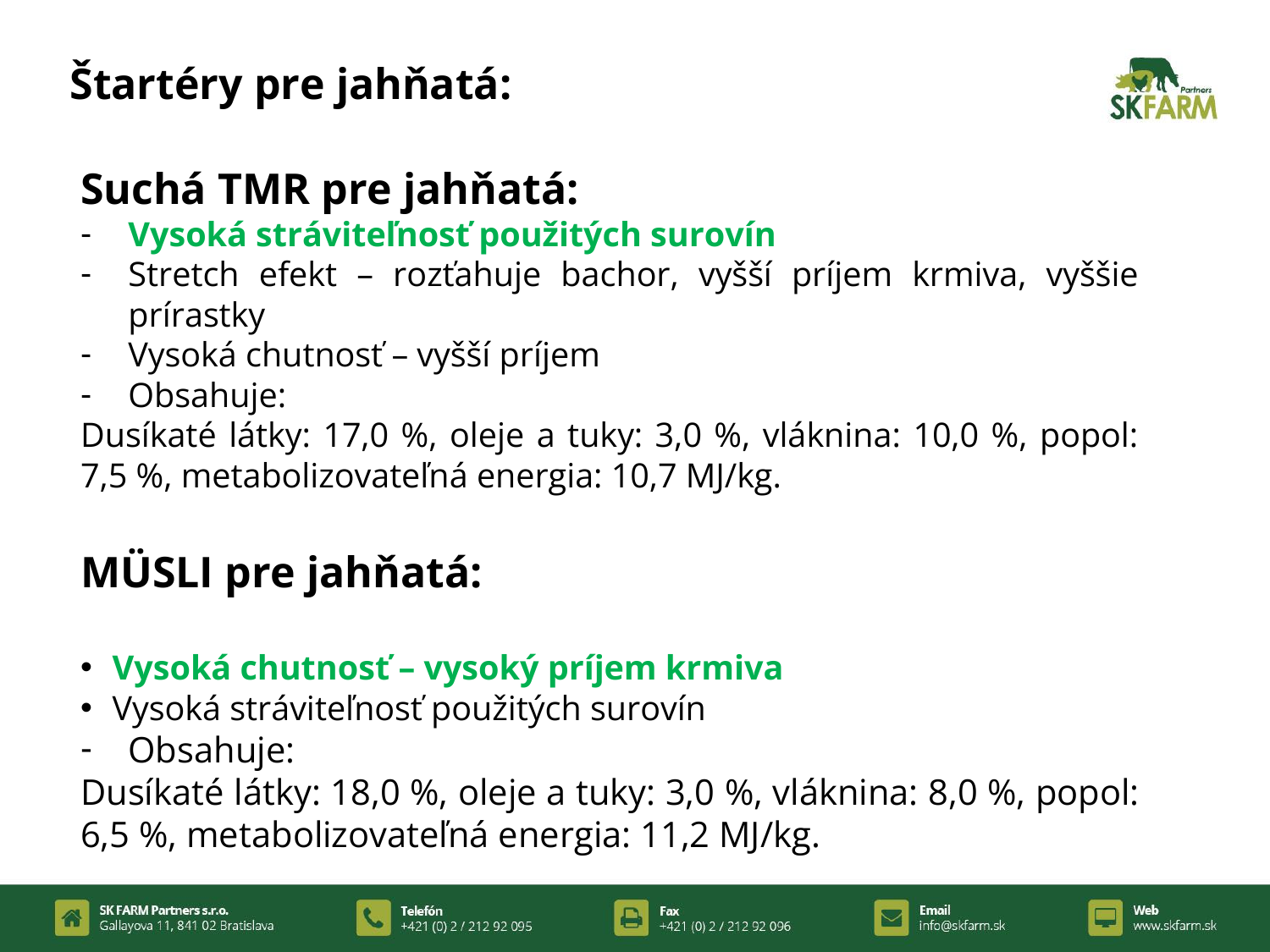

Štartéry pre jahňatá:

Suchá TMR pre jahňatá:
Vysoká stráviteľnosť použitých surovín
Stretch efekt – rozťahuje bachor, vyšší príjem krmiva, vyššie prírastky
Vysoká chutnosť – vyšší príjem
Obsahuje:
Dusíkaté látky: 17,0 %, oleje a tuky: 3,0 %, vláknina: 10,0 %, popol: 7,5 %, metabolizovateľná energia: 10,7 MJ/kg.

MÜSLI pre jahňatá:

Vysoká chutnosť – vysoký príjem krmiva
Vysoká stráviteľnosť použitých surovín
Obsahuje:
Dusíkaté látky: 18,0 %, oleje a tuky: 3,0 %, vláknina: 8,0 %, popol: 6,5 %, metabolizovateľná energia: 11,2 MJ/kg.